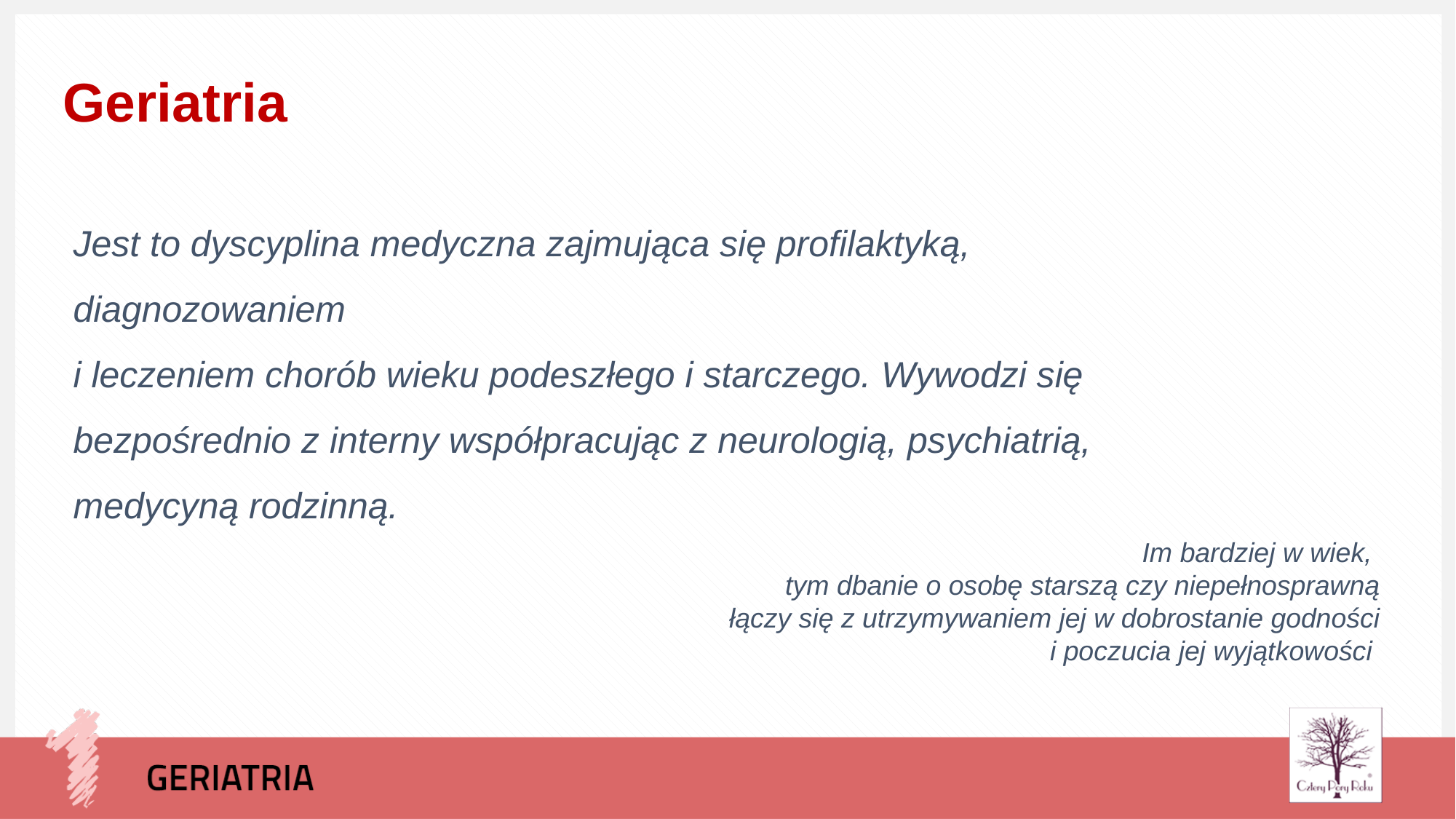

Geriatria
Jest to dyscyplina medyczna zajmująca się profilaktyką, diagnozowaniem
i leczeniem chorób wieku podeszłego i starczego. Wywodzi się bezpośrednio z interny współpracując z neurologią, psychiatrią, medycyną rodzinną.
Im bardziej w wiek,
tym dbanie o osobę starszą czy niepełnosprawną
łączy się z utrzymywaniem jej w dobrostanie godności
i poczucia jej wyjątkowości